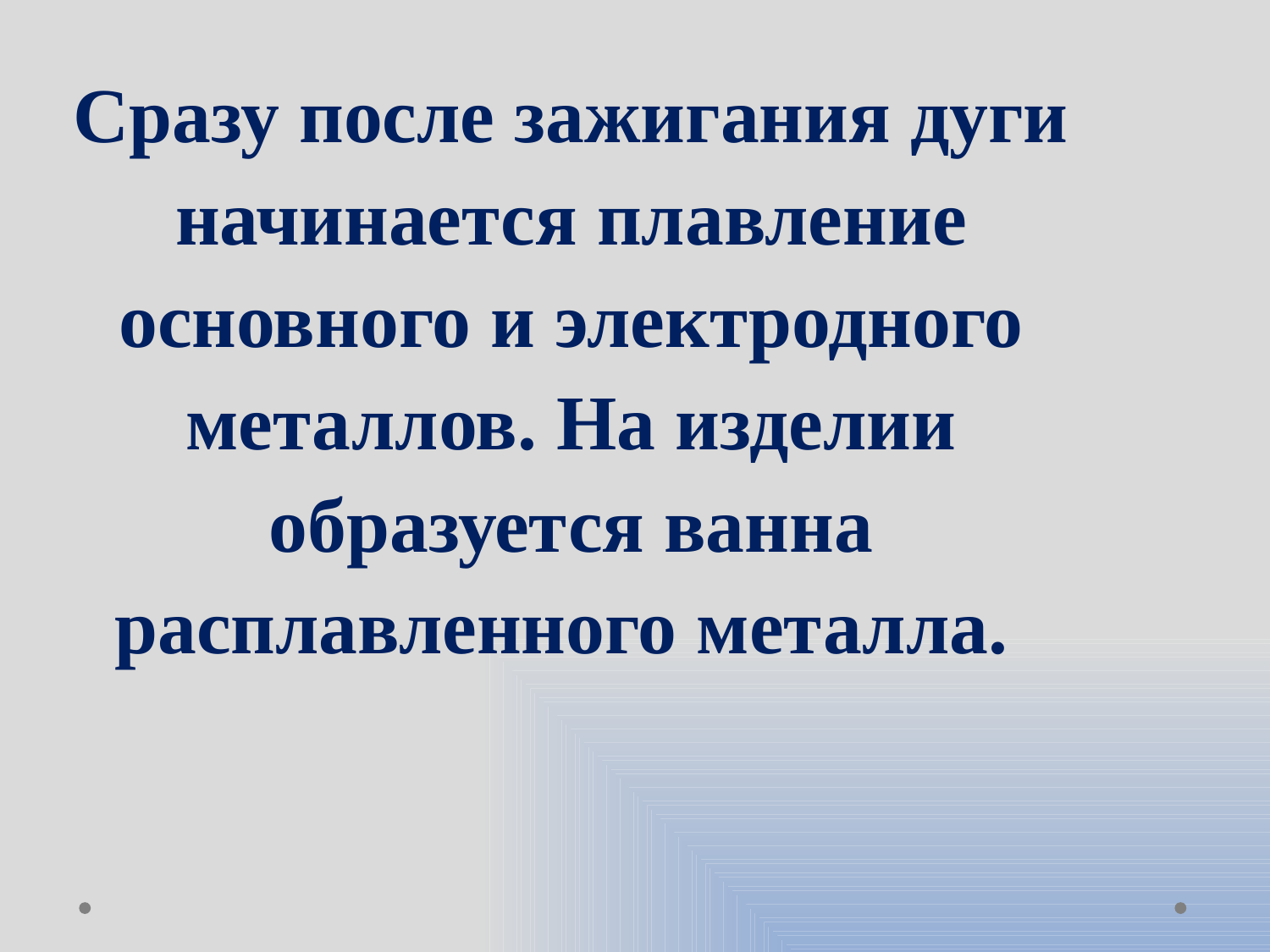

Сразу после зажигания дуги начинается плавление основного и электродного металлов. На изделии образуется ванна расплавленного металла.